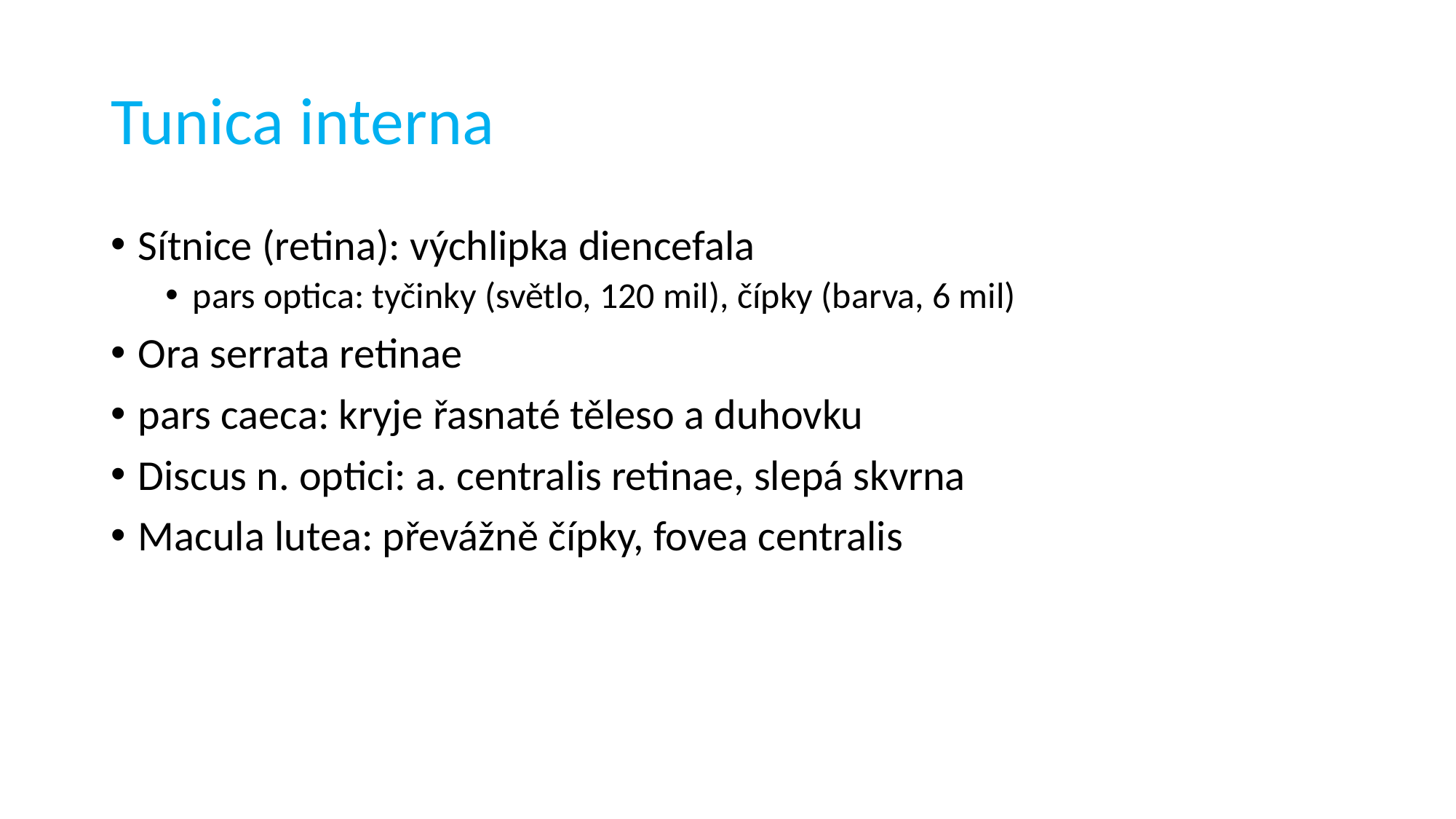

# Tunica interna
Sítnice (retina): výchlipka diencefala
pars optica: tyčinky (světlo, 120 mil), čípky (barva, 6 mil)
Ora serrata retinae
pars caeca: kryje řasnaté těleso a duhovku
Discus n. optici: a. centralis retinae, slepá skvrna
Macula lutea: převážně čípky, fovea centralis